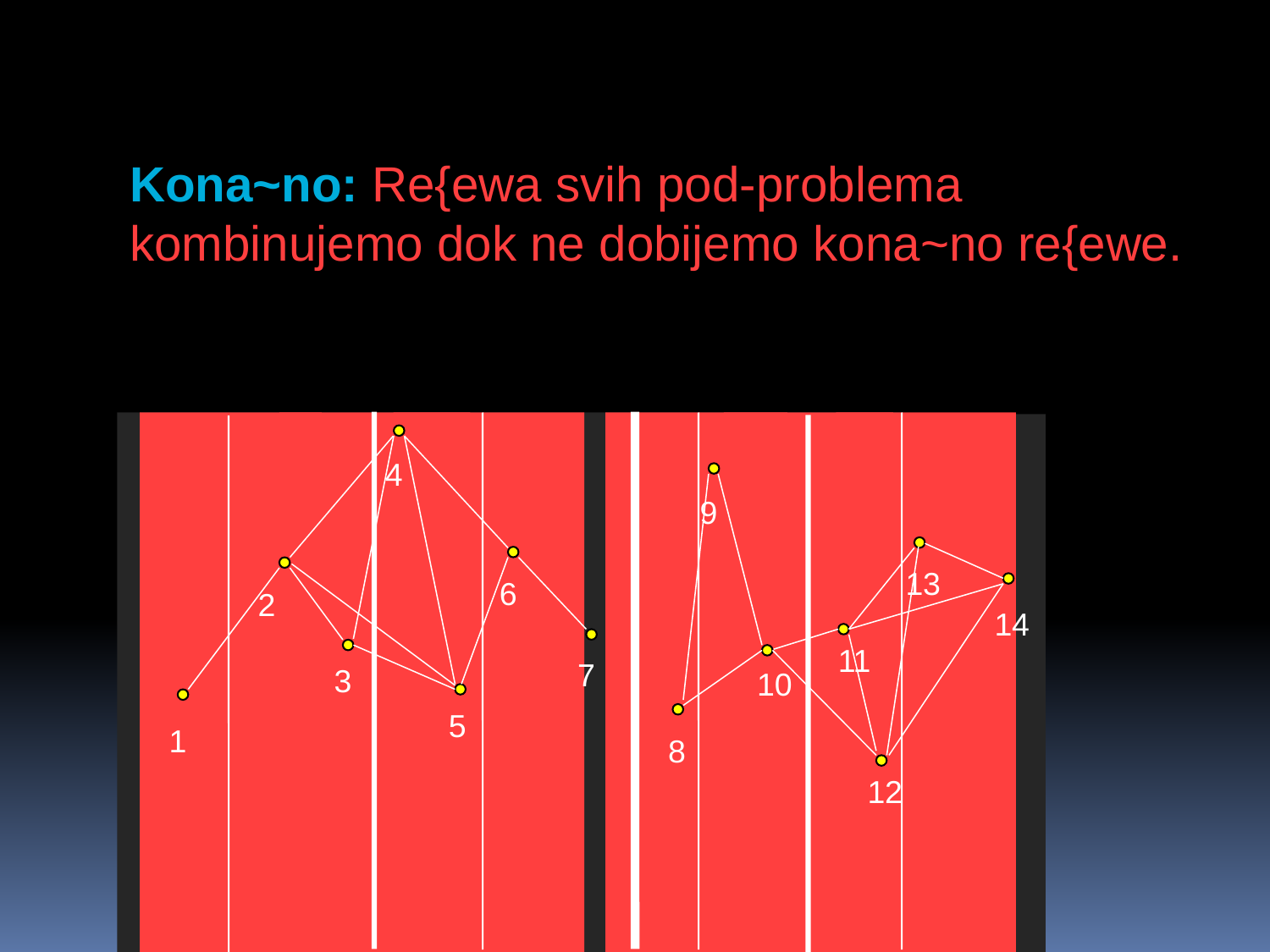

0
Kona~no: Re{ewa svih pod-problema kombinujemo dok ne dobijemo kona~no re{ewe.

4

9

13

6

2

14

11

7

3
10

5

1
8

12